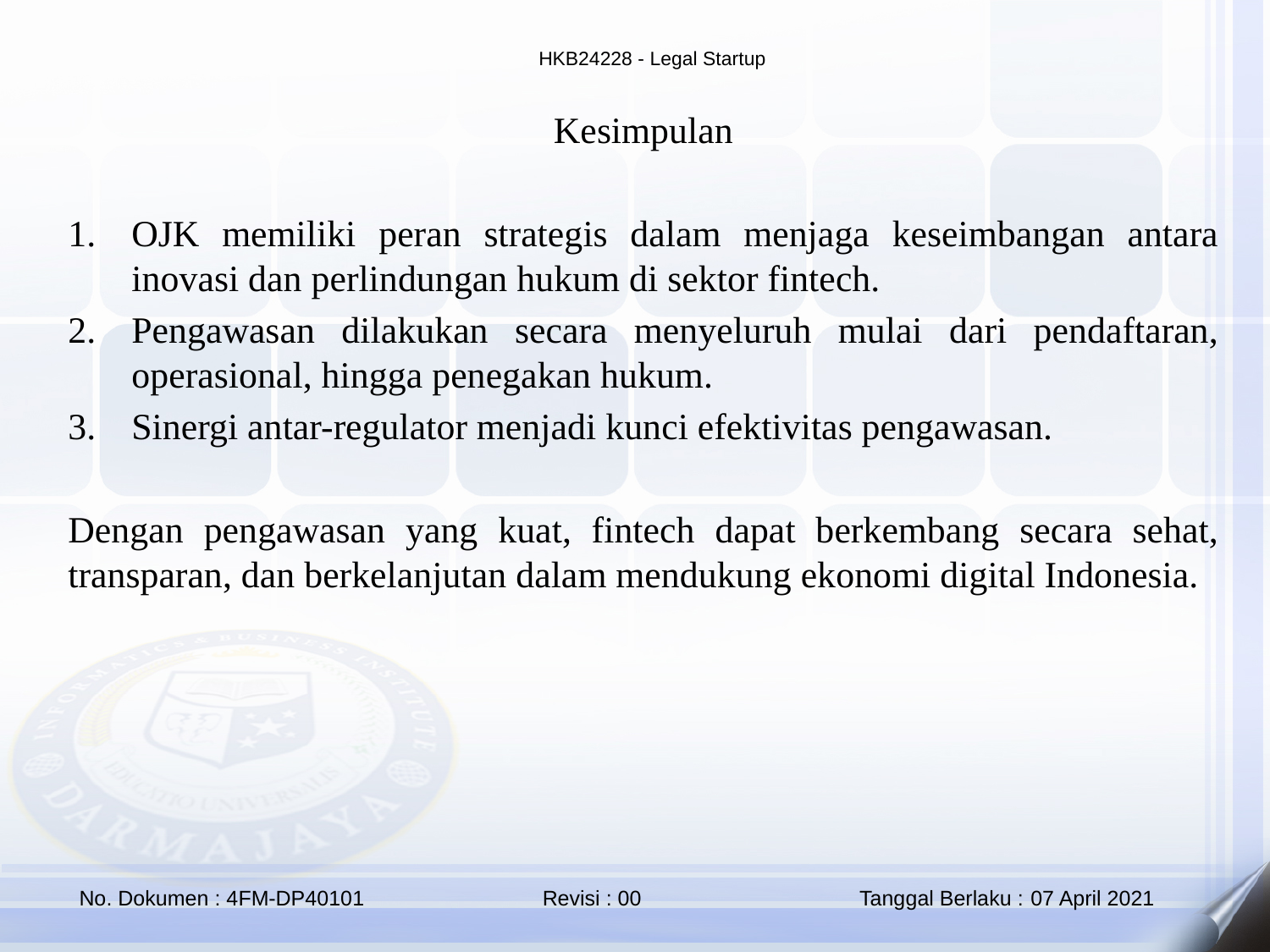

Kesimpulan

OJK memiliki peran strategis dalam menjaga keseimbangan antara inovasi dan perlindungan hukum di sektor fintech.
Pengawasan dilakukan secara menyeluruh mulai dari pendaftaran, operasional, hingga penegakan hukum.
Sinergi antar-regulator menjadi kunci efektivitas pengawasan.

Dengan pengawasan yang kuat, fintech dapat berkembang secara sehat, transparan, dan berkelanjutan dalam mendukung ekonomi digital Indonesia.